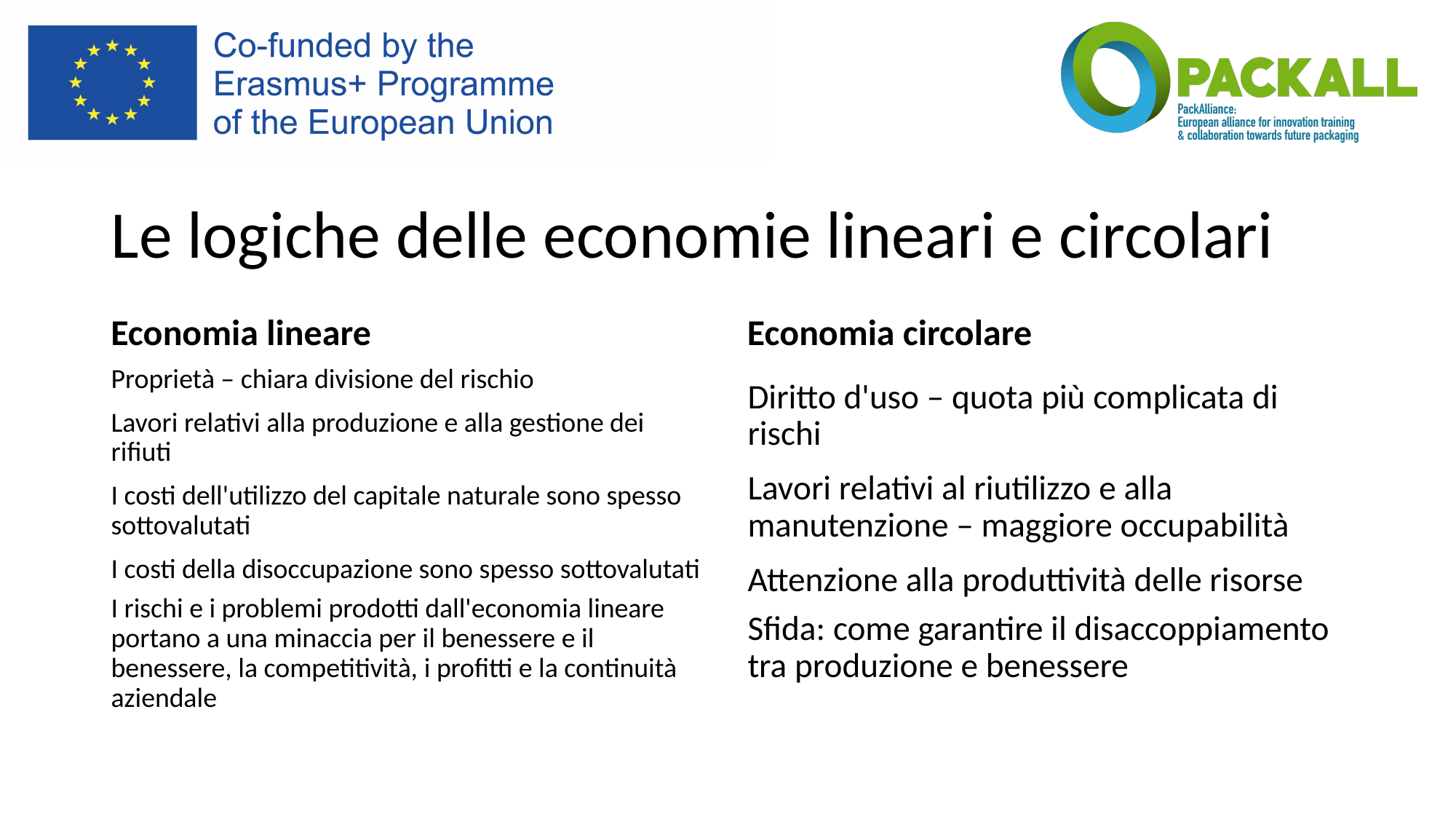

# Le logiche delle economie lineari e circolari
Economia lineare
Economia circolare
Proprietà – chiara divisione del rischio
Lavori relativi alla produzione e alla gestione dei rifiuti
I costi dell'utilizzo del capitale naturale sono spesso sottovalutati
I costi della disoccupazione sono spesso sottovalutati
I rischi e i problemi prodotti dall'economia lineare portano a una minaccia per il benessere e il benessere, la competitività, i profitti e la continuità aziendale
Diritto d'uso – quota più complicata di rischi
Lavori relativi al riutilizzo e alla manutenzione – maggiore occupabilità
Attenzione alla produttività delle risorse
Sfida: come garantire il disaccoppiamento tra produzione e benessere